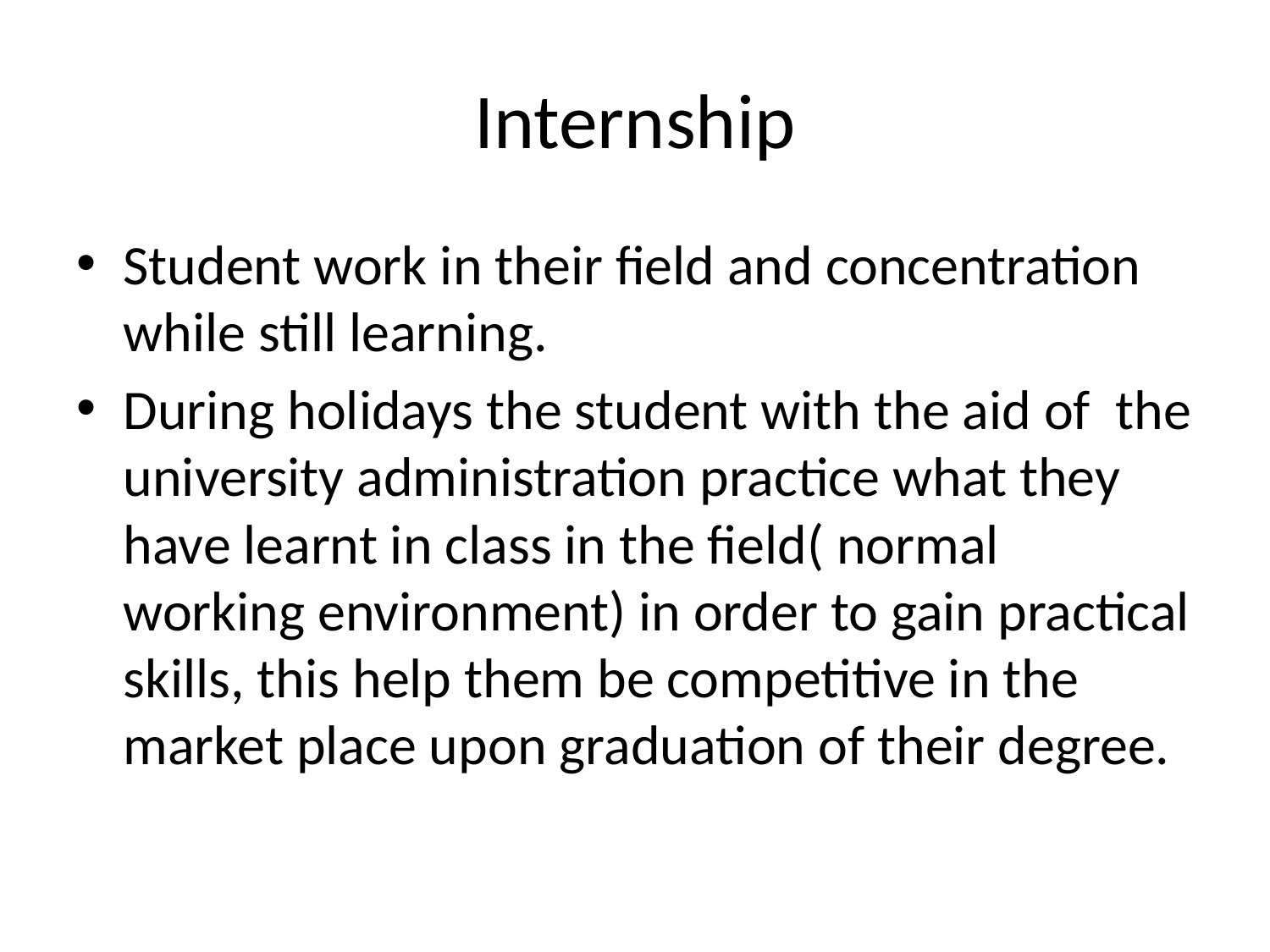

# Internship
Student work in their field and concentration while still learning.
During holidays the student with the aid of  the university administration practice what they have learnt in class in the field( normal working environment) in order to gain practical skills, this help them be competitive in the market place upon graduation of their degree.